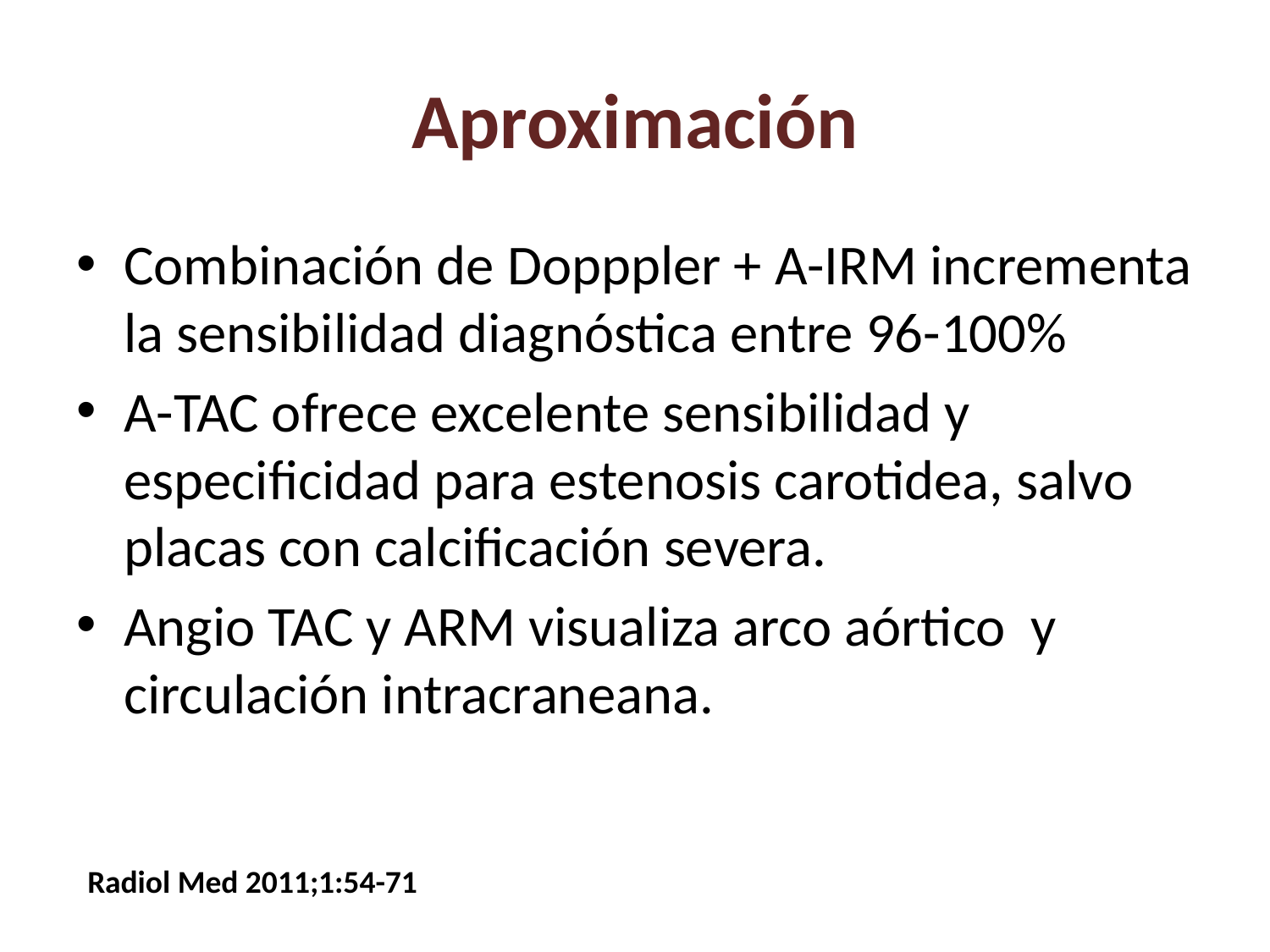

# Aproximación
Combinación de Dopppler + A-IRM incrementa la sensibilidad diagnóstica entre 96-100%
A-TAC ofrece excelente sensibilidad y especificidad para estenosis carotidea, salvo  placas con calcificación severa.
Angio TAC y ARM visualiza arco aórtico  y circulación intracraneana.
Radiol Med 2011;1:54-71